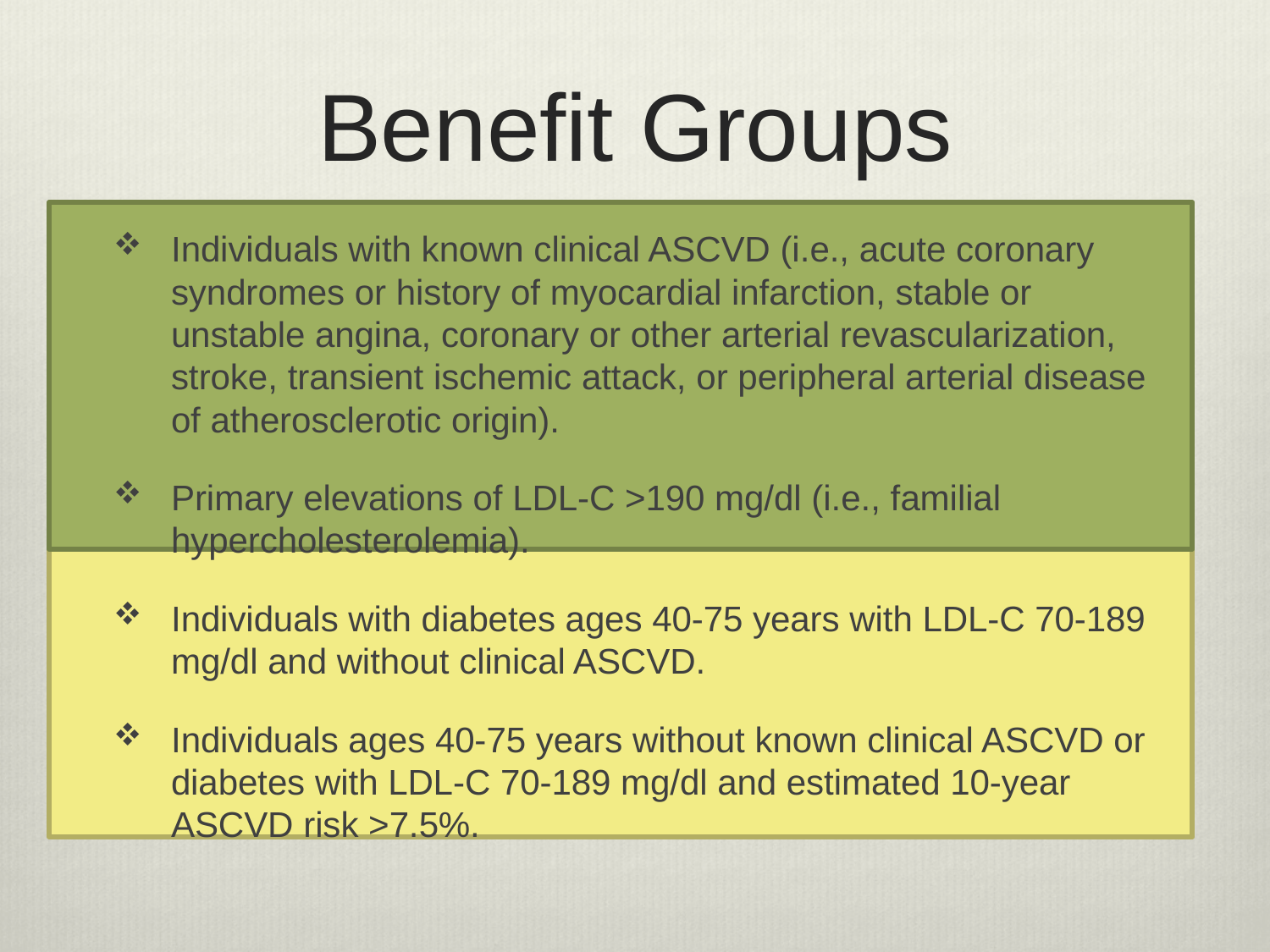

# Benefit Groups

Individuals with known clinical ASCVD (i.e., acute coronary syndromes or history of myocardial infarction, stable or unstable angina, coronary or other arterial revascularization, stroke, transient ischemic attack, or peripheral arterial disease of atherosclerotic origin).
Primary elevations of LDL-C >190 mg/dl (i.e., familial hypercholesterolemia).
Individuals with diabetes ages 40-75 years with LDL-C 70-189 mg/dl and without clinical ASCVD.
Individuals ages 40-75 years without known clinical ASCVD or diabetes with LDL-C 70-189 mg/dl and estimated 10-year ASCVD risk >7.5%.